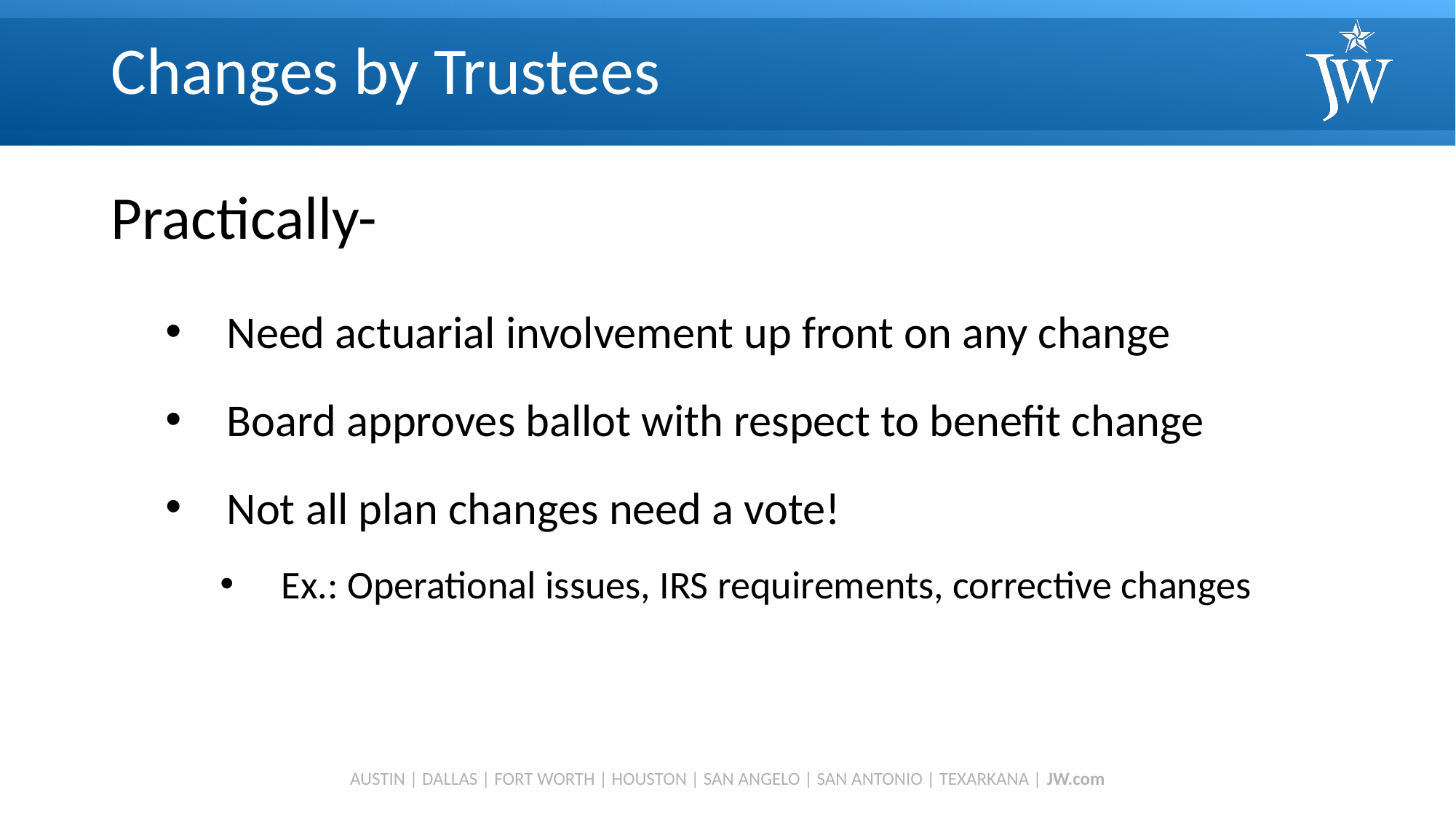

# Changes by Trustees
Practically-
Need actuarial involvement up front on any change
Board approves ballot with respect to benefit change
Not all plan changes need a vote!
Ex.: Operational issues, IRS requirements, corrective changes
AUSTIN | DALLAS | FORT WORTH | HOUSTON | SAN ANGELO | SAN ANTONIO | TEXARKANA | JW.com